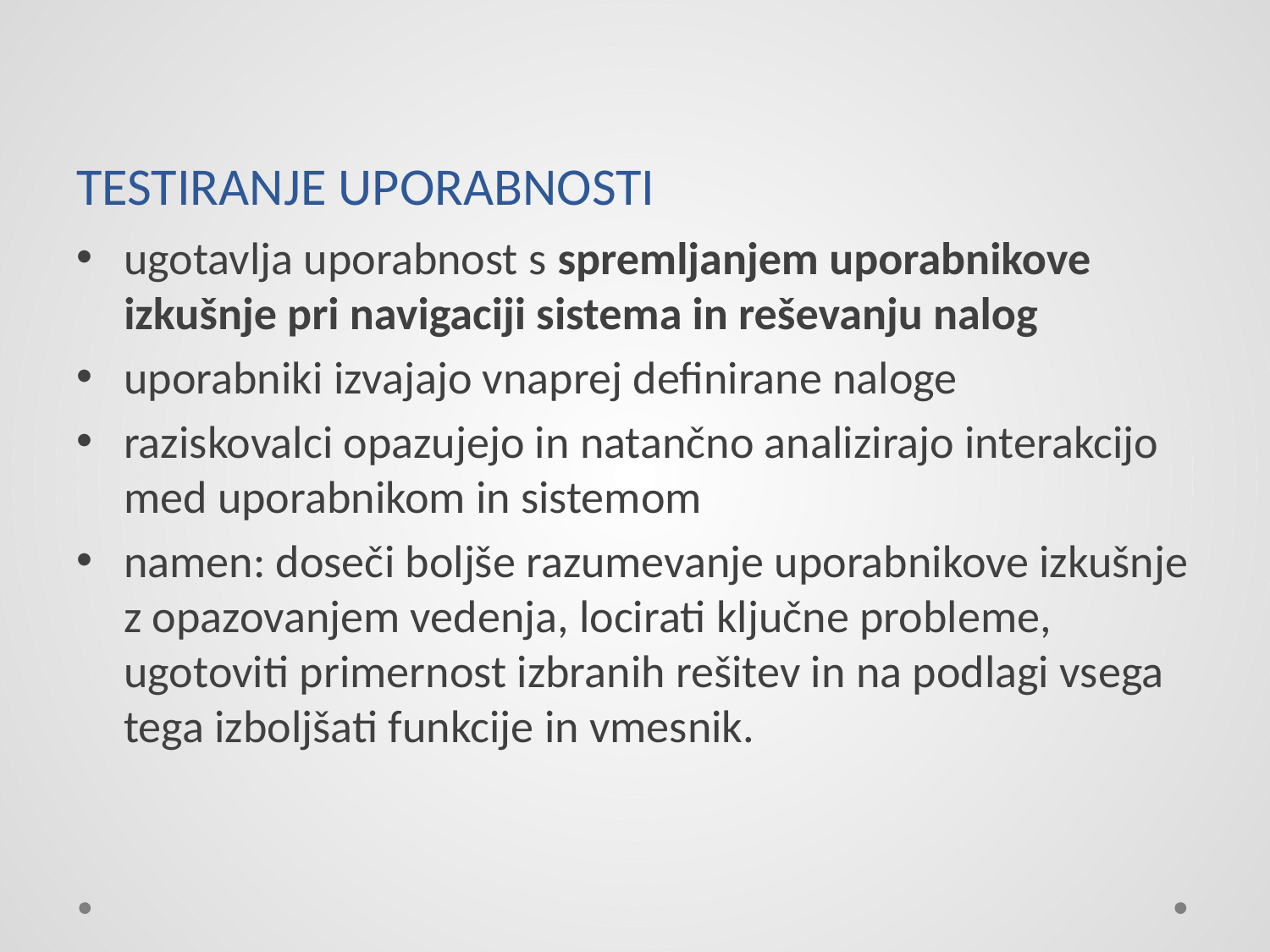

# TESTIRANJE UPORABNOSTI
ugotavlja uporabnost s spremljanjem uporabnikove izkušnje pri navigaciji sistema in reševanju nalog
uporabniki izvajajo vnaprej definirane naloge
raziskovalci opazujejo in natančno analizirajo interakcijo med uporabnikom in sistemom
namen: doseči boljše razumevanje uporabnikove izkušnje z opazovanjem vedenja, locirati ključne probleme, ugotoviti primernost izbranih rešitev in na podlagi vsega tega izboljšati funkcije in vmesnik.